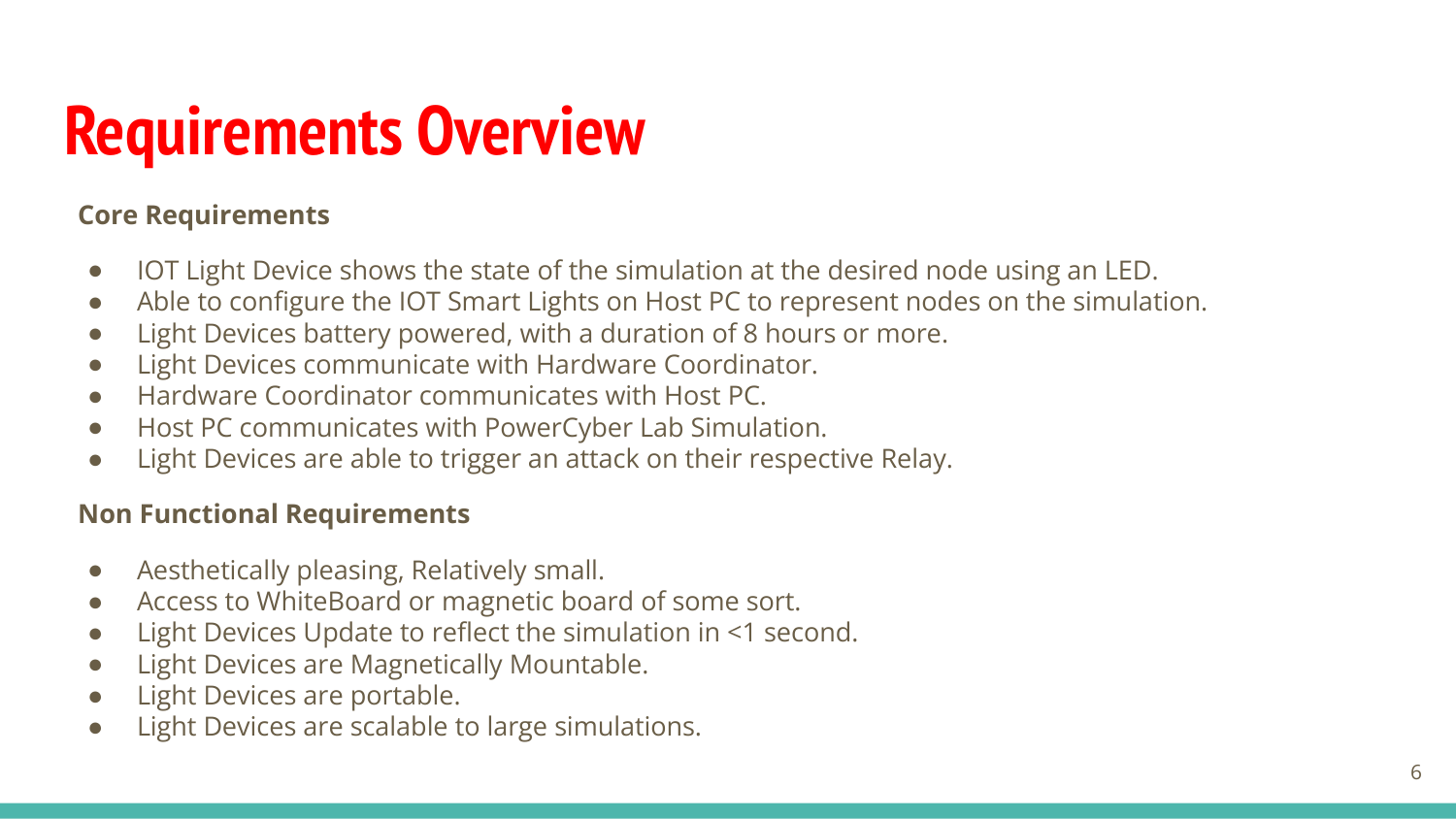

# Requirements Overview
  Core Requirements
IOT Light Device shows the state of the simulation at the desired node using an LED.
Able to configure the IOT Smart Lights on Host PC to represent nodes on the simulation.
Light Devices battery powered, with a duration of 8 hours or more.
Light Devices communicate with Hardware Coordinator.
Hardware Coordinator communicates with Host PC.
Host PC communicates with PowerCyber Lab Simulation.
Light Devices are able to trigger an attack on their respective Relay.
  Non Functional Requirements
Aesthetically pleasing, Relatively small.
Access to WhiteBoard or magnetic board of some sort.
Light Devices Update to reflect the simulation in <1 second.
Light Devices are Magnetically Mountable.
Light Devices are portable.
Light Devices are scalable to large simulations.
6